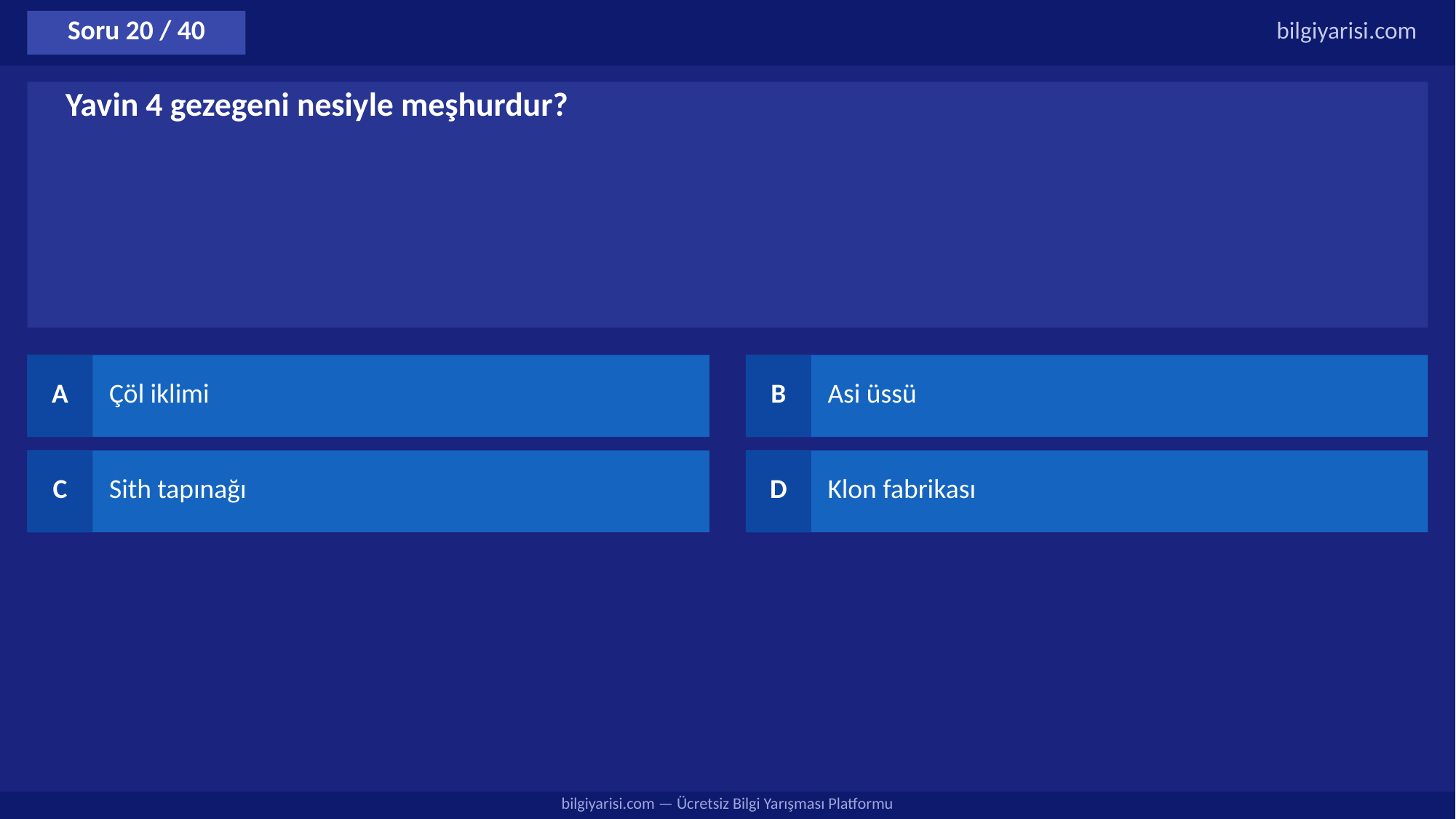

Soru 20 / 40
bilgiyarisi.com

Yavin 4 gezegeni nesiyle meşhurdur?

A
Çöl iklimi

B
Asi üssü

C
Sith tapınağı

D
Klon fabrikası
bilgiyarisi.com — Ücretsiz Bilgi Yarışması Platformu